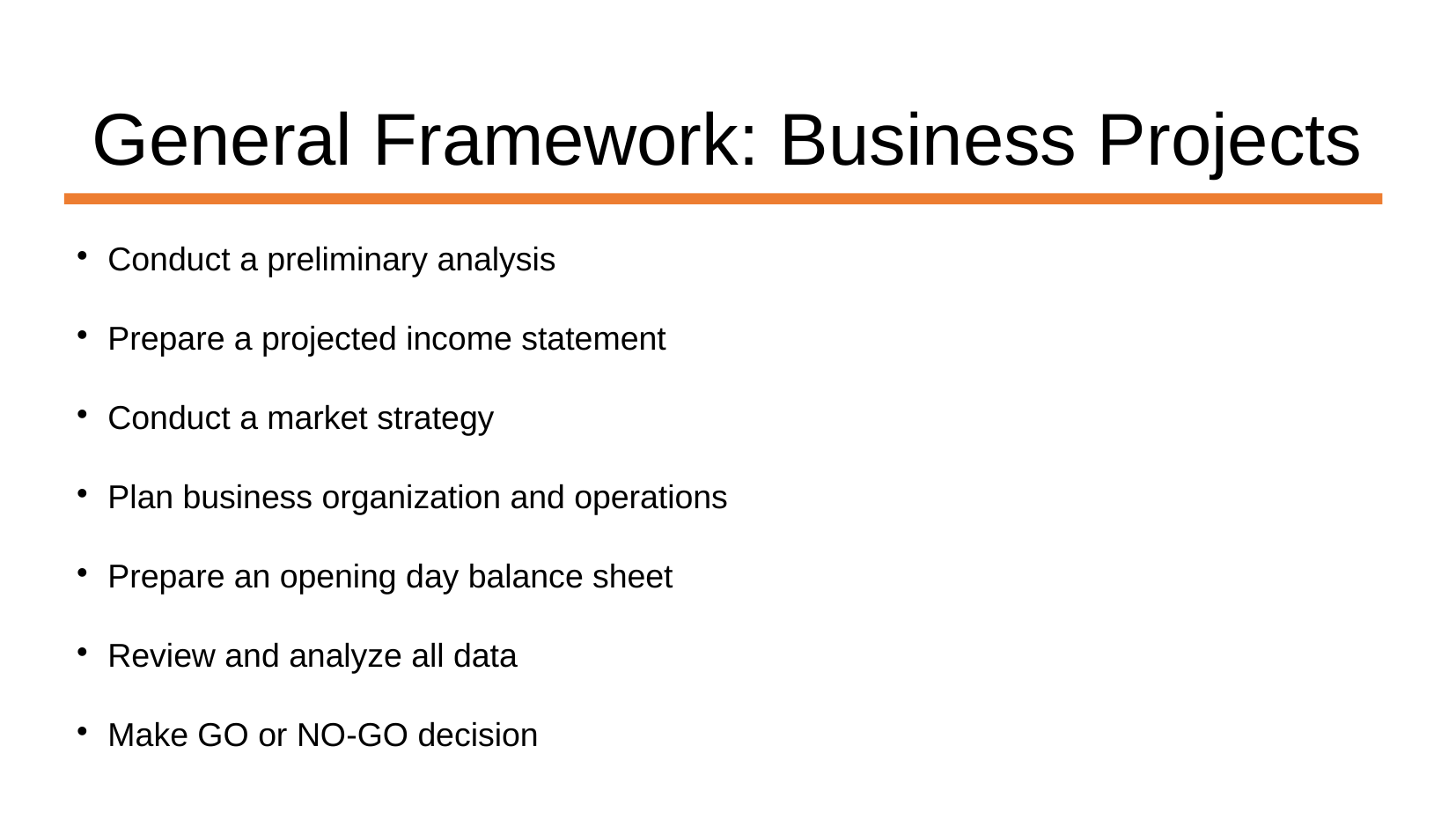

General Framework: Business Projects

Conduct a preliminary analysis

Prepare a projected income statement

Conduct a market strategy

Plan business organization and operations

Prepare an opening day balance sheet

Review and analyze all data

Make GO or NO-GO decision